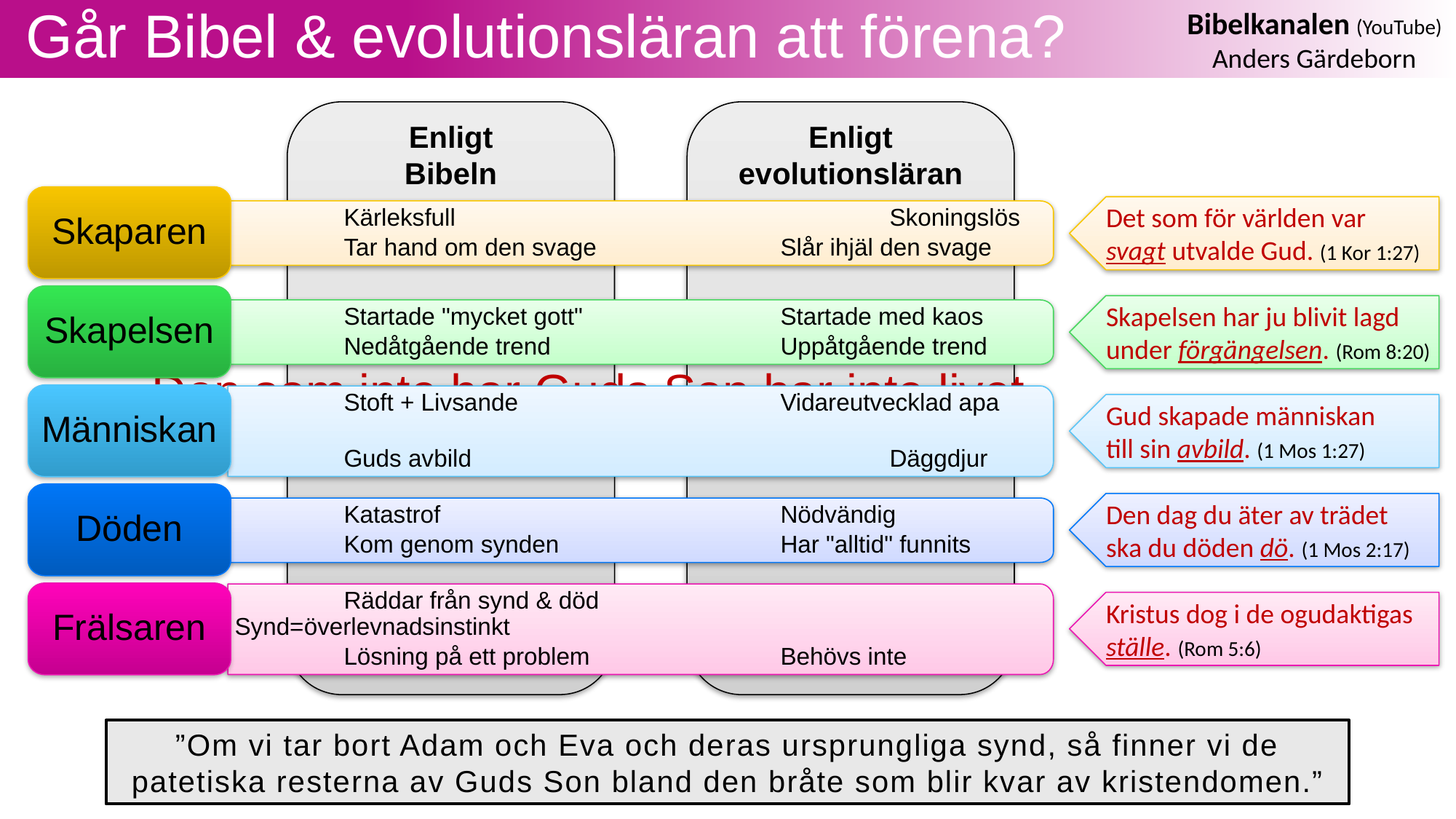

# Går Bibel & evolutionsläran att förena?
Enligt
Bibeln
Enligt
evolutionsläran
Skaparen
Det som för världen var
svagt utvalde Gud. (1 Kor 1:27)
	Kärleksfull				Skoningslös
	Tar hand om den svage		Slår ihjäl den svage
Skapelsen
Skapelsen har ju blivit lagd under förgängelsen. (Rom 8:20)
Den som har Sonen har livet.
Den som inte har Guds Son har inte livet.
1 Joh 5:12
	Startade "mycket gott"		Startade med kaos
	Nedåtgående trend			Uppåtgående trend
Människan
Gud skapade människan
till sin avbild. (1 Mos 1:27)
	Stoft + Livsande			Vidareutvecklad apa
	Guds avbild				Däggdjur
Döden
Den dag du äter av trädet
ska du döden dö. (1 Mos 2:17)
	Katastrof				Nödvändig
	Kom genom synden			Har "alltid" funnits
Frälsaren
Kristus dog i de ogudaktigas ställe. (Rom 5:6)
	Räddar från synd & död		Synd=överlevnadsinstinkt
	Lösning på ett problem		Behövs inte
”Om vi tar bort Adam och Eva och deras ursprungliga synd, så finner vi de patetiska resterna av Guds Son bland den bråte som blir kvar av kristendomen.”